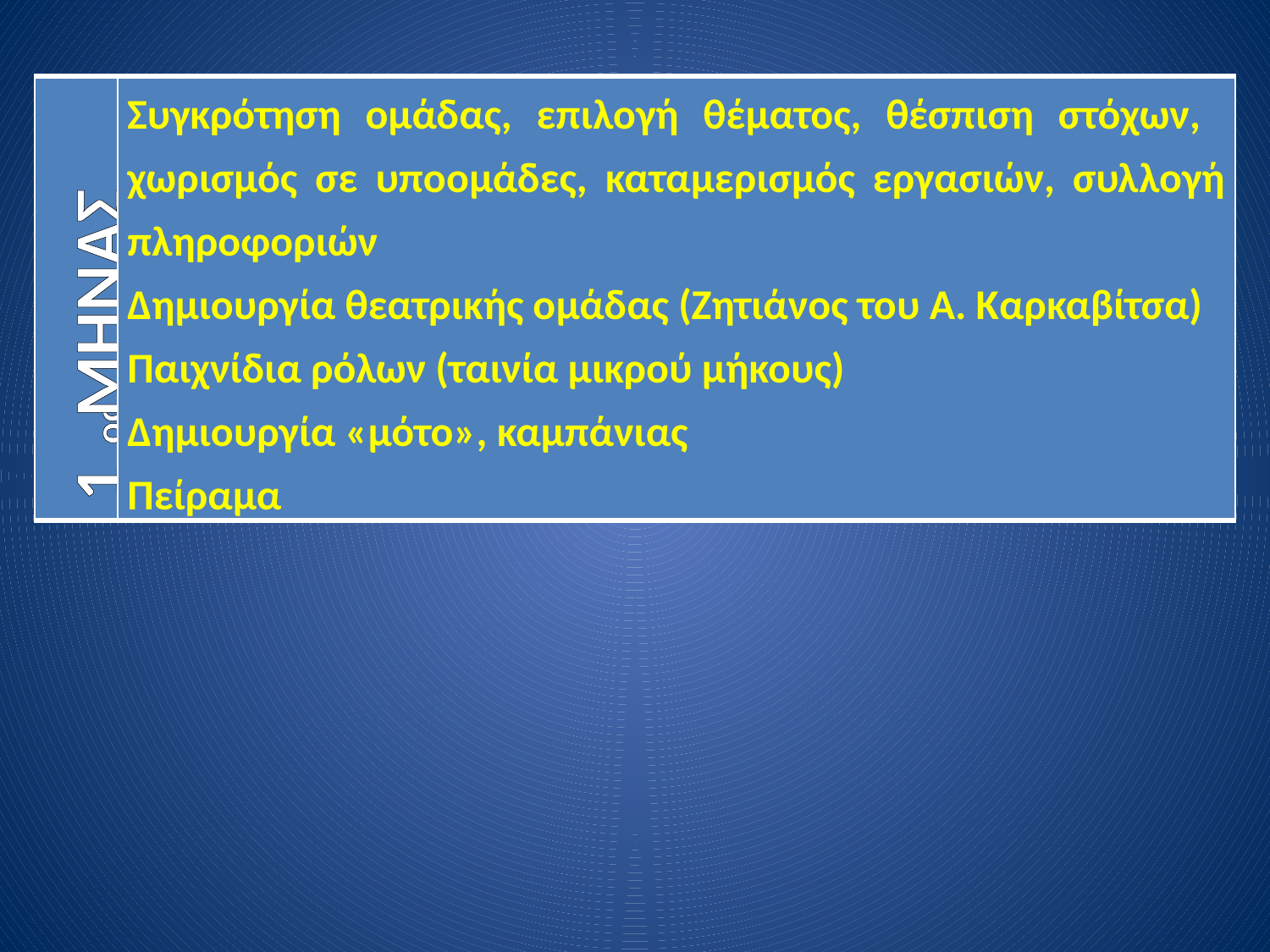

| 1ος ΜΗΝΑΣ | Συγκρότηση ομάδας, επιλογή θέματος, θέσπιση στόχων, χωρισμός σε υποομάδες, καταμερισμός εργασιών, συλλογή πληροφοριών Δημιουργία θεατρικής ομάδας (Ζητιάνος του Α. Καρκαβίτσα) Παιχνίδια ρόλων (ταινία μικρού μήκους) Δημιουργία «μότο», καμπάνιας Πείραμα |
| --- | --- |